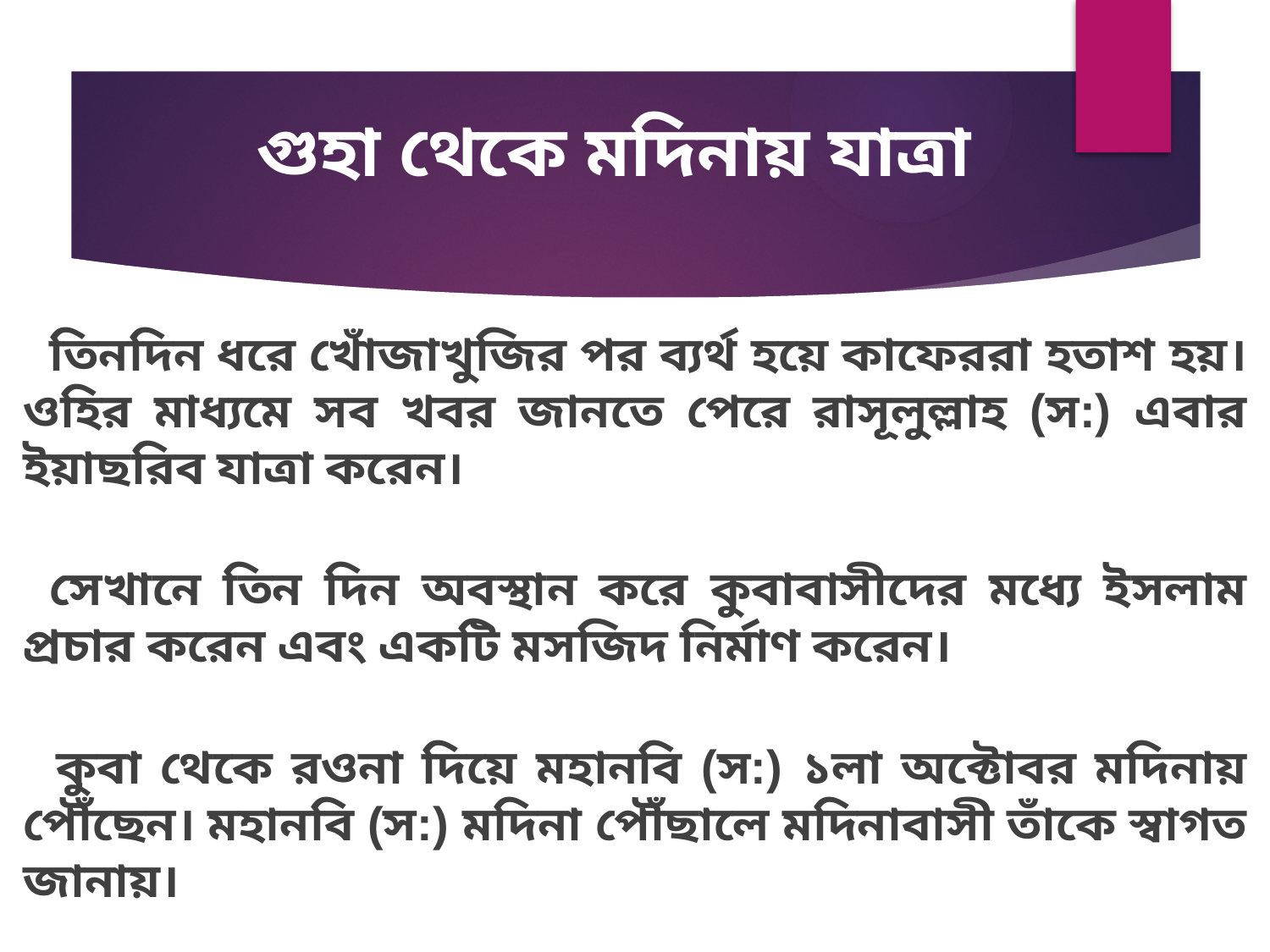

# গুহা থেকে মদিনায় যাত্রা
	তিনদিন ধরে খোঁজাখুজির পর ব্যর্থ হয়ে কাফেররা হতাশ হয়। ওহির মাধ্যমে সব খবর জানতে পেরে রাসূলুল্লাহ (স:) এবার ইয়াছরিব যাত্রা করেন।

	সেখানে তিন দিন অবস্থান করে কুবাবাসীদের মধ্যে ইসলাম প্রচার করেন এবং একটি মসজিদ নির্মাণ করেন।

 	কুবা থেকে রওনা দিয়ে মহানবি (স:) ১লা অক্টোবর মদিনায় পৌঁছেন। মহানবি (স:) মদিনা পৌঁছালে মদিনাবাসী তাঁকে স্বাগত জানায়।